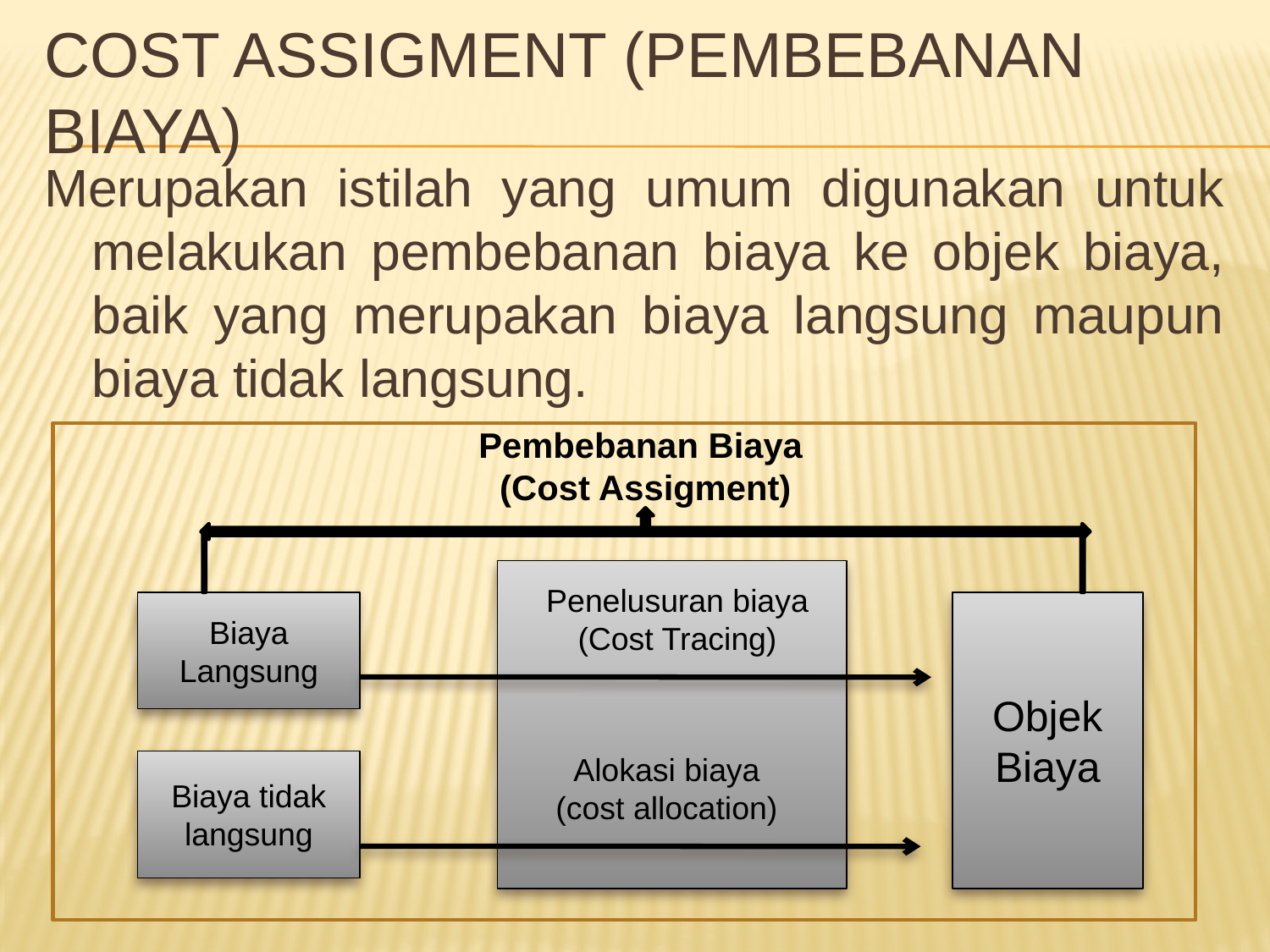

# COST ASSIGMENT (PEMBEBANAN BIAYA)
Merupakan istilah yang umum digunakan untuk melakukan pembebanan biaya ke objek biaya, baik yang merupakan biaya langsung maupun biaya tidak langsung.

Pembebanan Biaya  (Cost Assigment)

Penelusuran biaya (Cost Tracing)
Biaya Langsung
Objek Biaya
Biaya tidak langsung
Alokasi biaya (cost allocation)